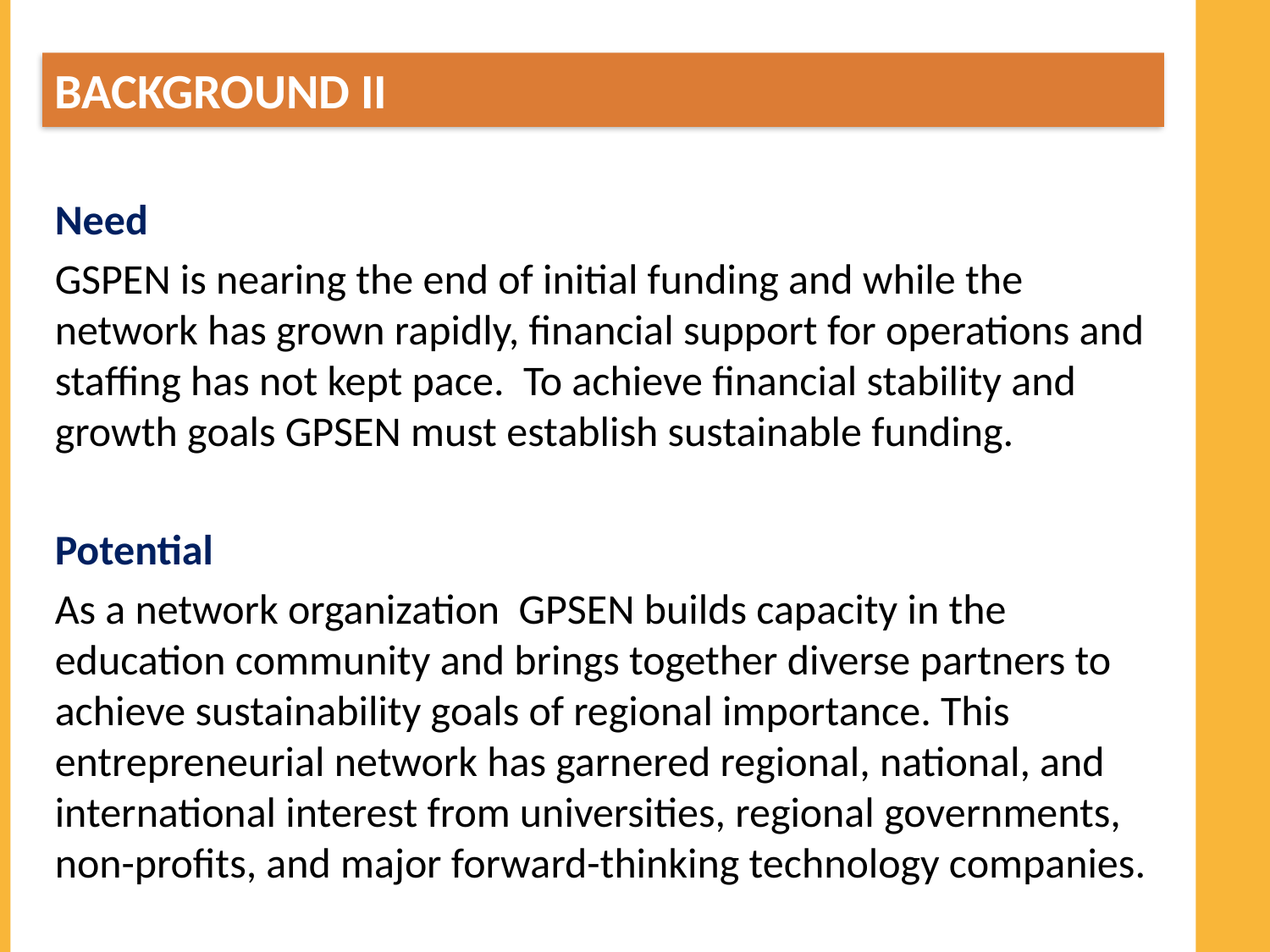

Background II
#

Need
GSPEN is nearing the end of initial funding and while the network has grown rapidly, financial support for operations and staffing has not kept pace.  To achieve financial stability and growth goals GPSEN must establish sustainable funding.

Potential
As a network organization  GPSEN builds capacity in the education community and brings together diverse partners to achieve sustainability goals of regional importance. This entrepreneurial network has garnered regional, national, and international interest from universities, regional governments, non-profits, and major forward-thinking technology companies.